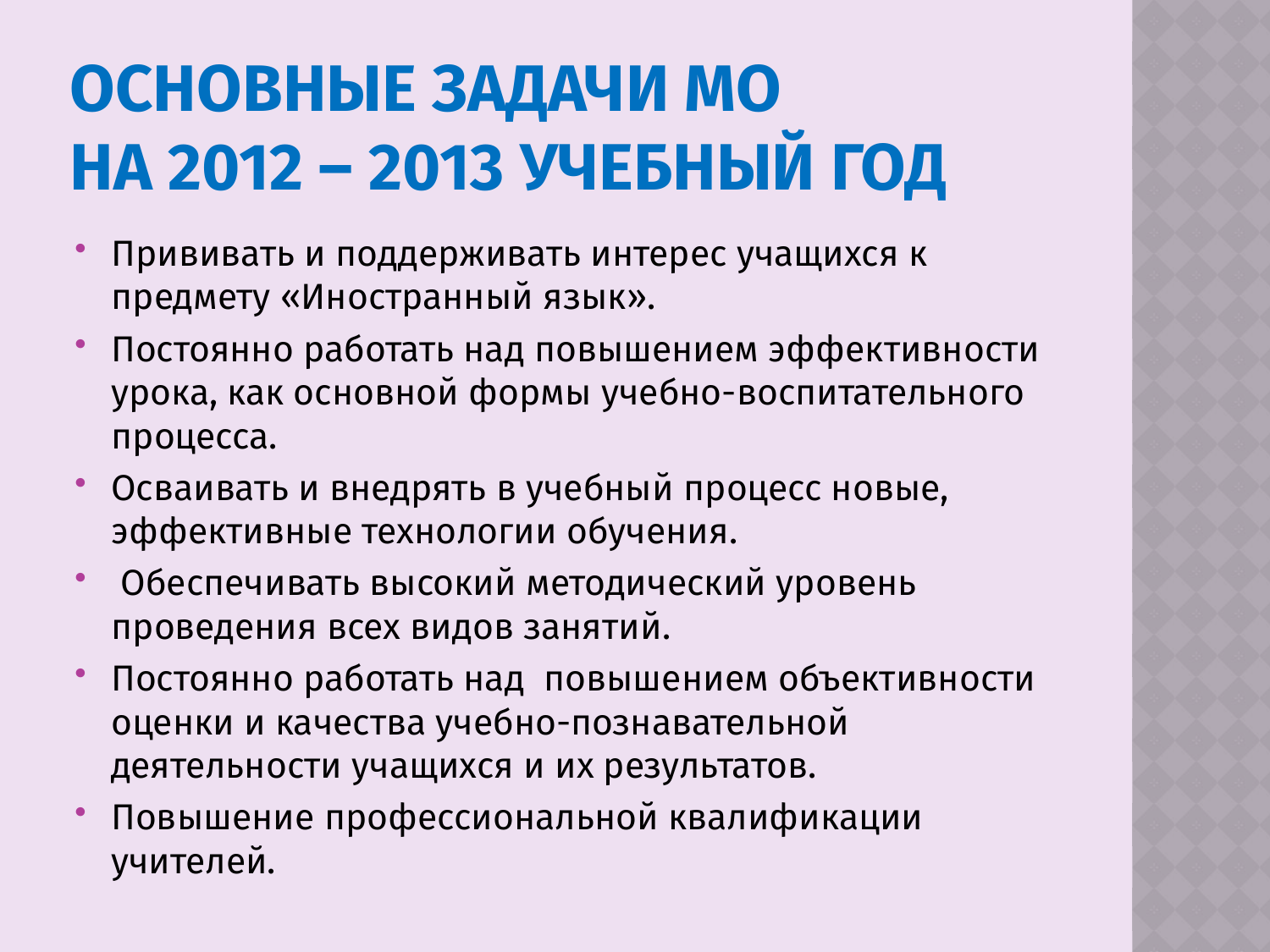

# Основные задачи МО на 2012 – 2013 учебный год
Прививать и поддерживать интерес учащихся к предмету «Иностранный язык».
Постоянно работать над повышением эффективности урока, как основной формы учебно-воспитательного процесса.
Осваивать и внедрять в учебный процесс новые, эффективные технологии обучения.
 Обеспечивать высокий методический уровень проведения всех видов занятий.
Постоянно работать над  повышением объективности оценки и качества учебно-познавательной деятельности учащихся и их результатов.
Повышение профессиональной квалификации учителей.